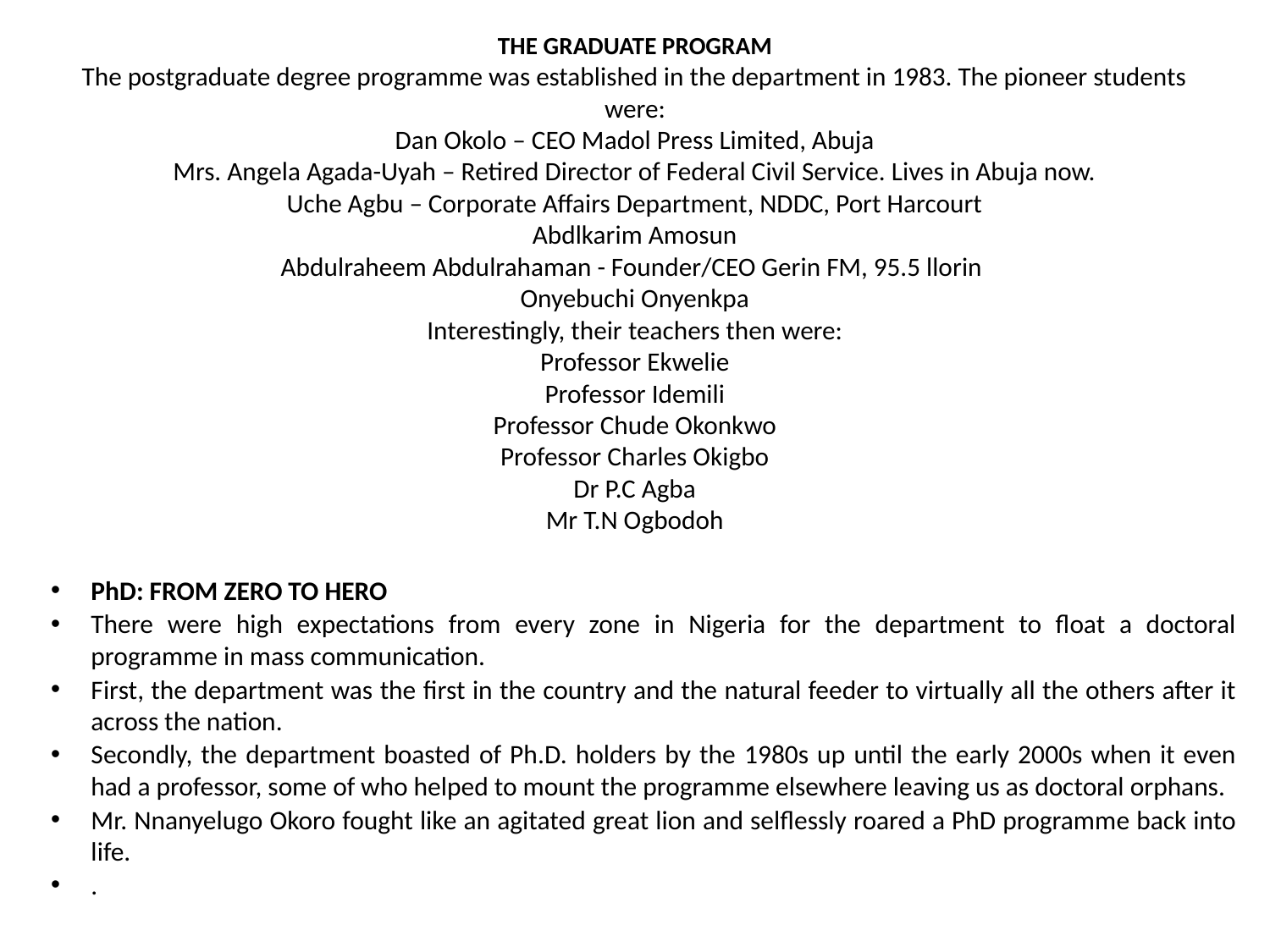

# THE GRADUATE PROGRAM The postgraduate degree programme was established in the department in 1983. The pioneer students were: Dan Okolo – CEO Madol Press Limited, Abuja Mrs. Angela Agada-Uyah – Retired Director of Federal Civil Service. Lives in Abuja now. Uche Agbu – Corporate Affairs Department, NDDC, Port Harcourt Abdlkarim Amosun Abdulraheem Abdulrahaman - Founder/CEO Gerin FM, 95.5 llorin Onyebuchi Onyenkpa Interestingly, their teachers then were: Professor Ekwelie Professor Idemili Professor Chude Okonkwo Professor Charles Okigbo Dr P.C Agba Mr T.N Ogbodoh

PhD: FROM ZERO TO HERO
There were high expectations from every zone in Nigeria for the department to float a doctoral programme in mass communication.
First, the department was the first in the country and the natural feeder to virtually all the others after it across the nation.
Secondly, the department boasted of Ph.D. holders by the 1980s up until the early 2000s when it even had a professor, some of who helped to mount the programme elsewhere leaving us as doctoral orphans.
Mr. Nnanyelugo Okoro fought like an agitated great lion and selflessly roared a PhD programme back into life.
.